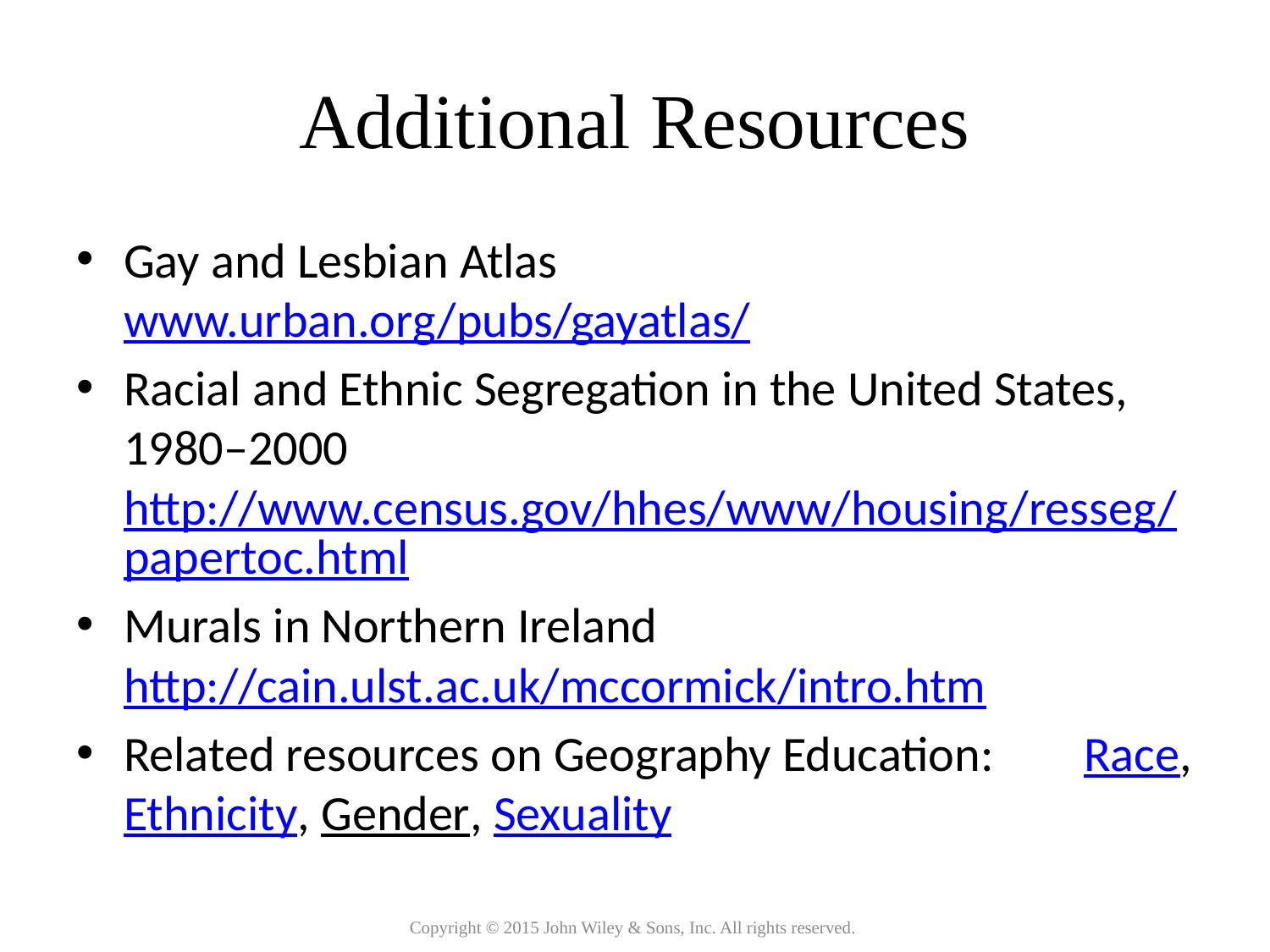

# Additional Resources
Gay and Lesbian Atlas www.urban.org/pubs/gayatlas/
Racial and Ethnic Segregation in the United States, 1980–2000 http://www.census.gov/hhes/www/housing/resseg/papertoc.html
Murals in Northern Ireland http://cain.ulst.ac.uk/mccormick/intro.htm
Related resources on Geography Education:        Race, Ethnicity, Gender, Sexuality
Copyright © 2015 John Wiley & Sons, Inc. All rights reserved.